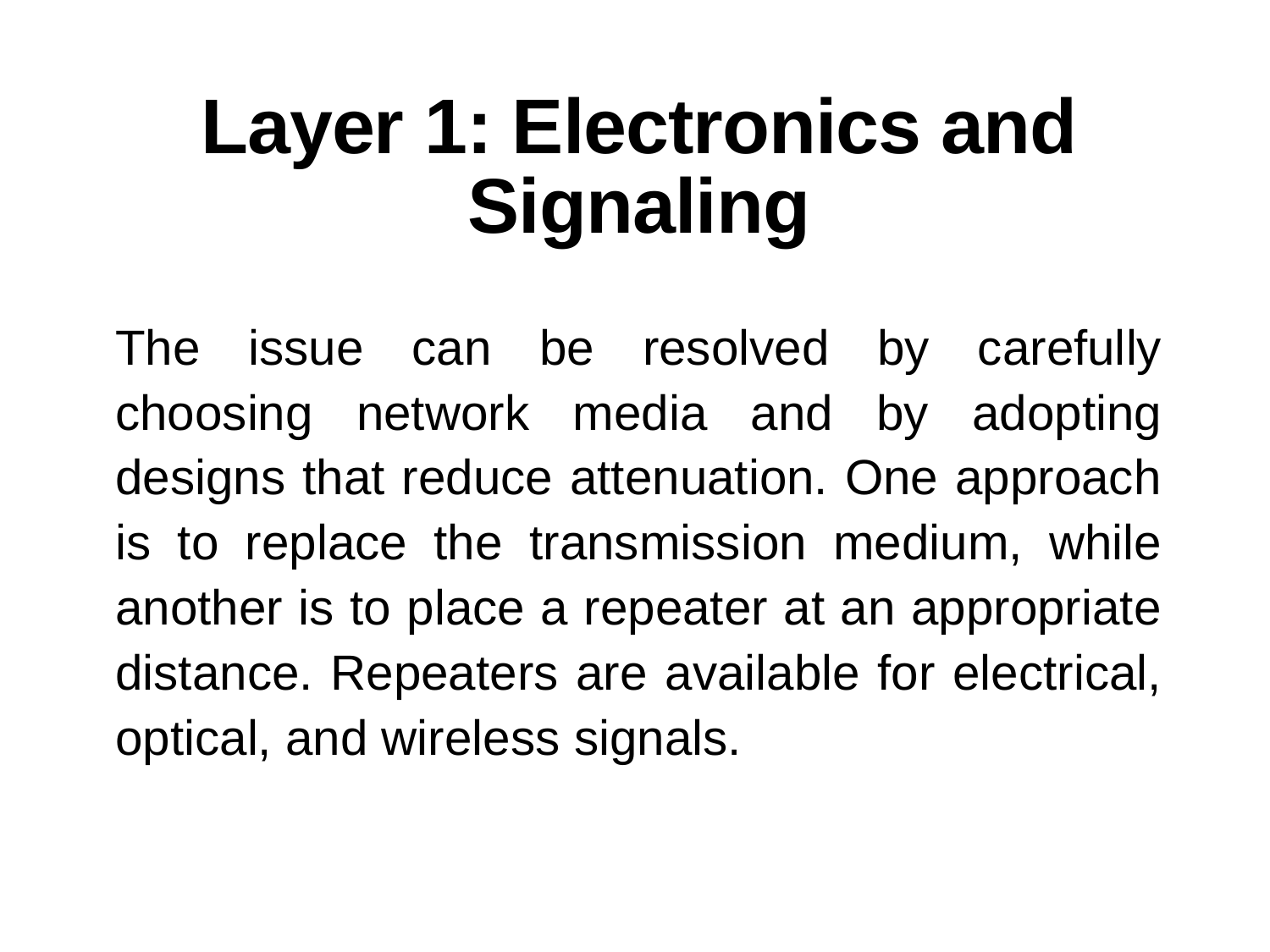

# Layer 1: Electronics and Signaling
The issue can be resolved by carefully choosing network media and by adopting designs that reduce attenuation. One approach is to replace the transmission medium, while another is to place a repeater at an appropriate distance. Repeaters are available for electrical, optical, and wireless signals.